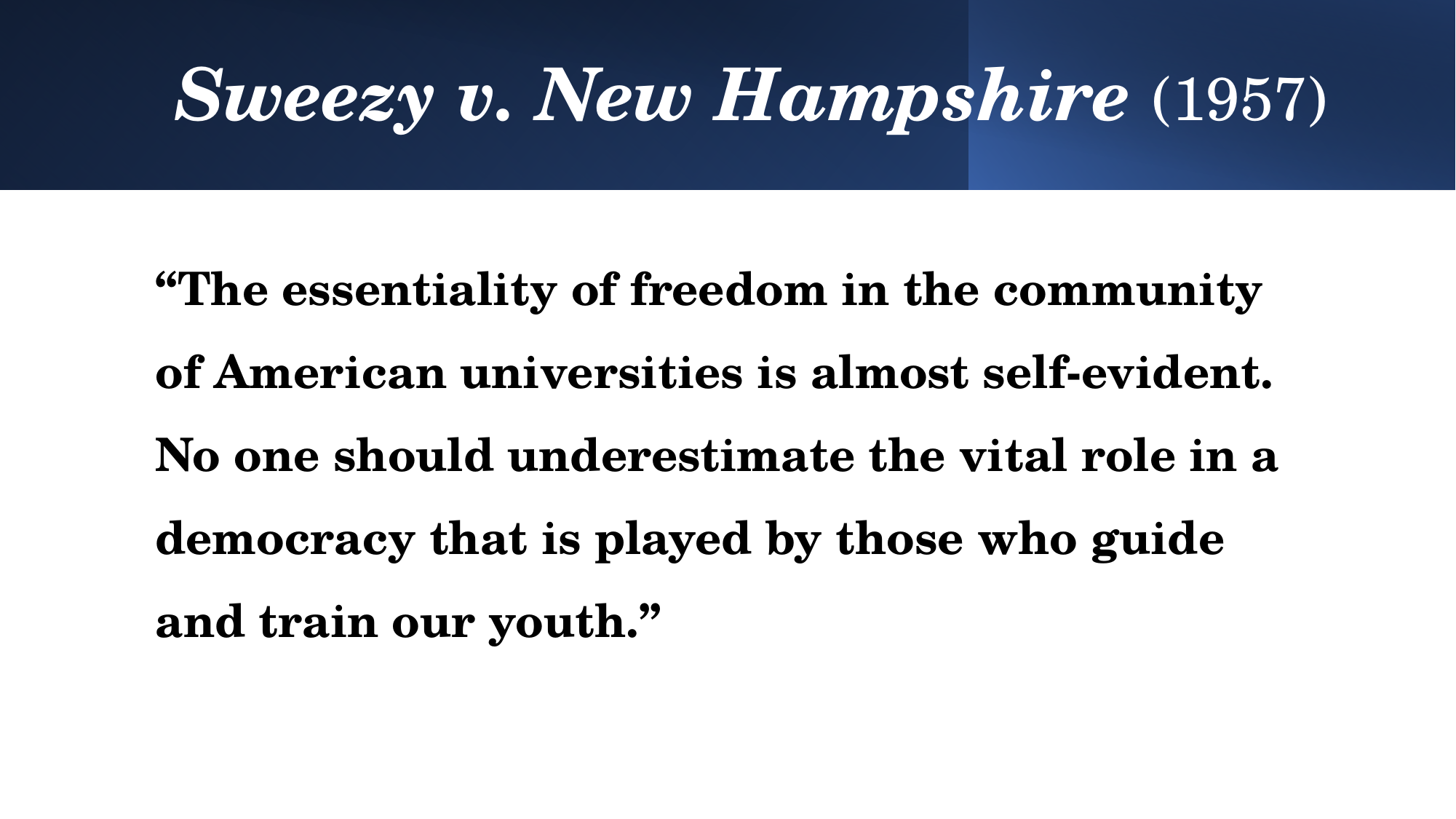

# Sweezy v. New Hampshire (1957)
“The essentiality of freedom in the community of American universities is almost self-evident. No one should underestimate the vital role in a democracy that is played by those who guide and train our youth.”